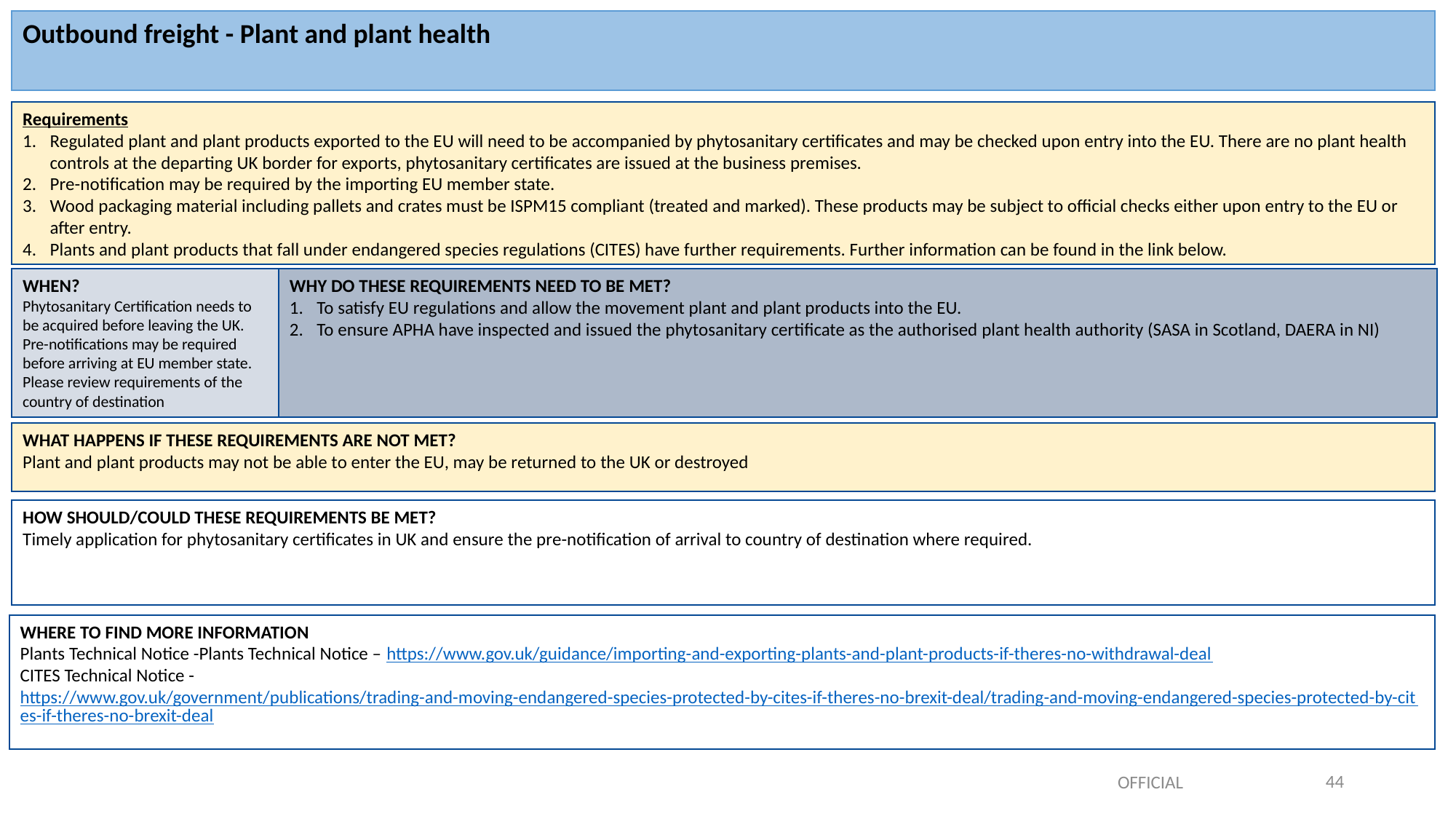

Outbound freight - Plant and plant health

Requirements
Regulated plant and plant products exported to the EU will need to be accompanied by phytosanitary certificates and may be checked upon entry into the EU. There are no plant health controls at the departing UK border for exports, phytosanitary certificates are issued at the business premises.
Pre-notification may be required by the importing EU member state.
Wood packaging material including pallets and crates must be ISPM15 compliant (treated and marked). These products may be subject to official checks either upon entry to the EU or after entry.
Plants and plant products that fall under endangered species regulations (CITES) have further requirements. Further information can be found in the link below.

WHEN?
Phytosanitary Certification needs to be acquired before leaving the UK.
Pre-notifications may be required before arriving at EU member state. Please review requirements of the country of destination
WHY DO THESE REQUIREMENTS NEED TO BE MET?
To satisfy EU regulations and allow the movement plant and plant products into the EU.
To ensure APHA have inspected and issued the phytosanitary certificate as the authorised plant health authority (SASA in Scotland, DAERA in NI)
WHAT HAPPENS IF THESE REQUIREMENTS ARE NOT MET?
Plant and plant products may not be able to enter the EU, may be returned to the UK or destroyed

HOW SHOULD/COULD THESE REQUIREMENTS BE MET?
Timely application for phytosanitary certificates in UK and ensure the pre-notification of arrival to country of destination where required.

WHERE TO FIND MORE INFORMATION
Plants Technical Notice -Plants Technical Notice – https://www.gov.uk/guidance/importing-and-exporting-plants-and-plant-products-if-theres-no-withdrawal-deal
CITES Technical Notice - https://www.gov.uk/government/publications/trading-and-moving-endangered-species-protected-by-cites-if-theres-no-brexit-deal/trading-and-moving-endangered-species-protected-by-cites-if-theres-no-brexit-deal

44
OFFICIAL